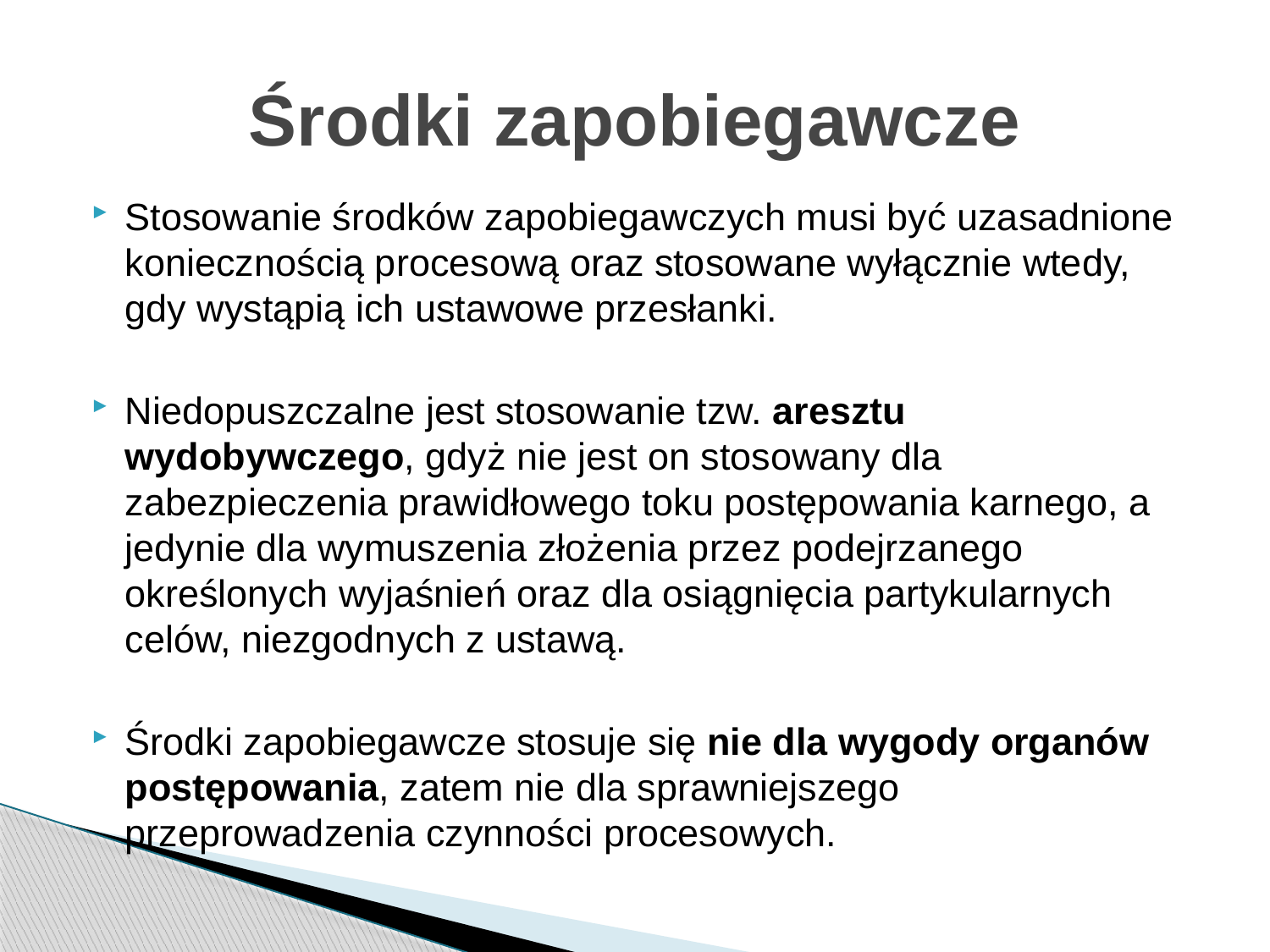

# Środki zapobiegawcze
Stosowanie środków zapobiegawczych musi być uzasadnione koniecznością procesową oraz stosowane wyłącznie wtedy, gdy wystąpią ich ustawowe przesłanki.

Niedopuszczalne jest stosowanie tzw. aresztu wydobywczego, gdyż nie jest on stosowany dla zabezpieczenia prawidłowego toku postępowania karnego, a jedynie dla wymuszenia złożenia przez podejrzanego określonych wyjaśnień oraz dla osiągnięcia partykularnych celów, niezgodnych z ustawą.

Środki zapobiegawcze stosuje się nie dla wygody organów postępowania, zatem nie dla sprawniejszego przeprowadzenia czynności procesowych.